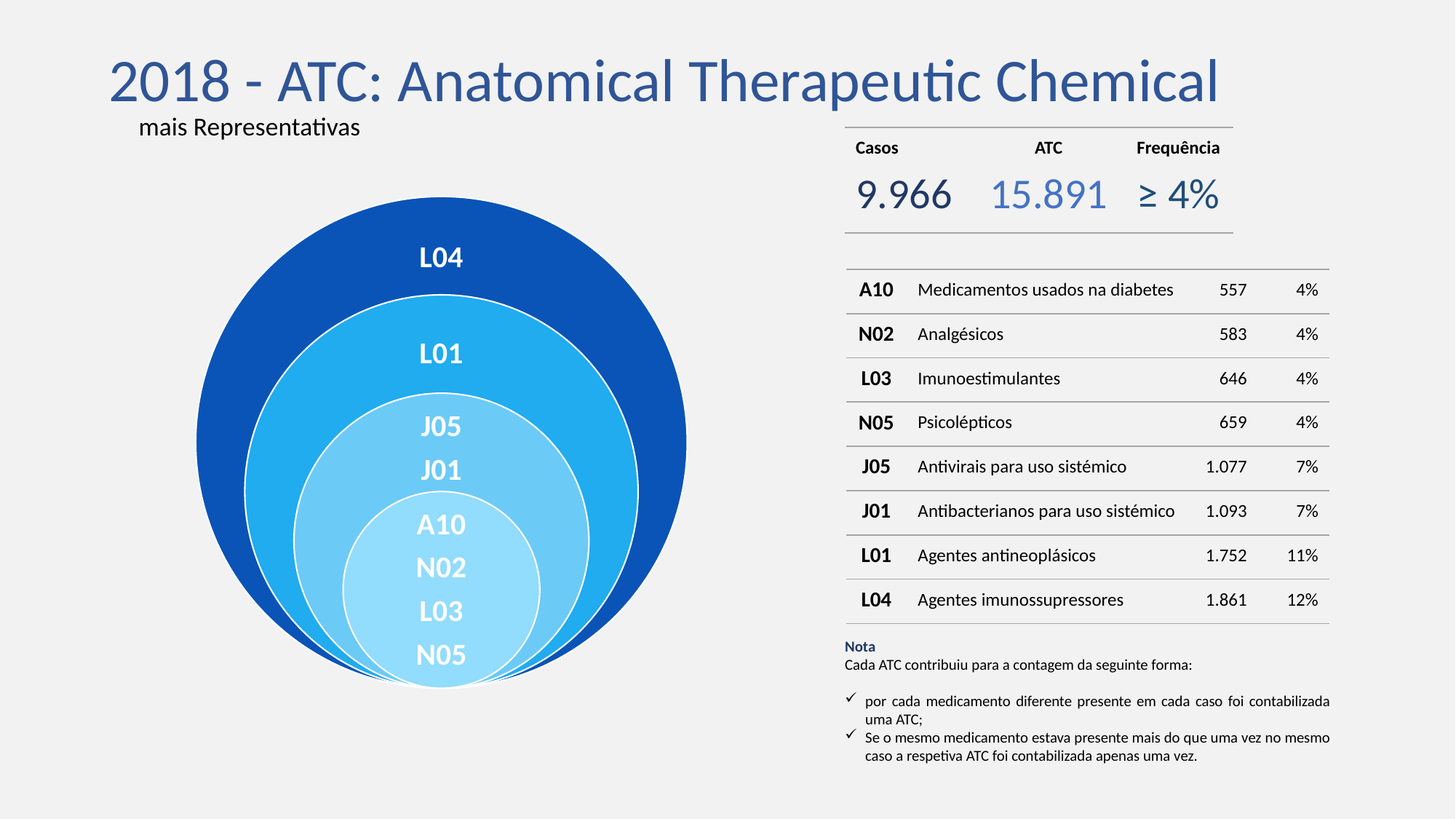

2018 - ATC: Anatomical Therapeutic Chemical
mais Representativas
| Casos | ATC | Frequência |
| --- | --- | --- |
| 9.966 | 15.891 | ≥ 4% |
L04
L01
J05
J01
A10
N02
L03
N05
| A10 | Medicamentos usados na diabetes | 557 | 4% |
| --- | --- | --- | --- |
| N02 | Analgésicos | 583 | 4% |
| L03 | Imunoestimulantes | 646 | 4% |
| N05 | Psicolépticos | 659 | 4% |
| J05 | Antivirais para uso sistémico | 1.077 | 7% |
| J01 | Antibacterianos para uso sistémico | 1.093 | 7% |
| L01 | Agentes antineoplásicos | 1.752 | 11% |
| L04 | Agentes imunossupressores | 1.861 | 12% |
Nota
Cada ATC contribuiu para a contagem da seguinte forma:

por cada medicamento diferente presente em cada caso foi contabilizada uma ATC;
Se o mesmo medicamento estava presente mais do que uma vez no mesmo caso a respetiva ATC foi contabilizada apenas uma vez.